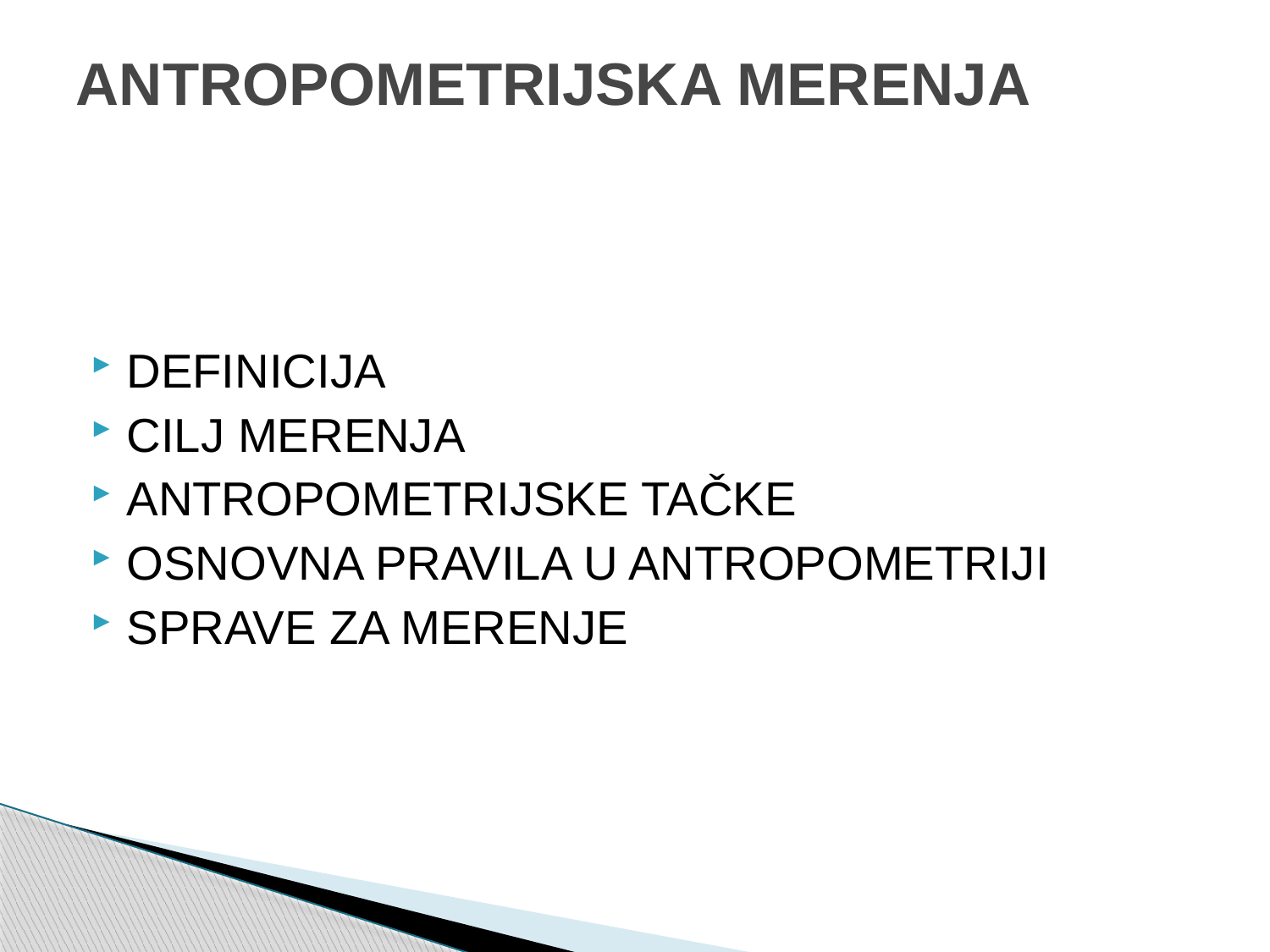

# ANTROPOMETRIJSKA MERENJA

DEFINICIJA
CILJ MERENJA
ANTROPOMETRIJSKE TAČKE
OSNOVNA PRAVILA U ANTROPOMETRIJI
SPRAVE ZA MERENJE